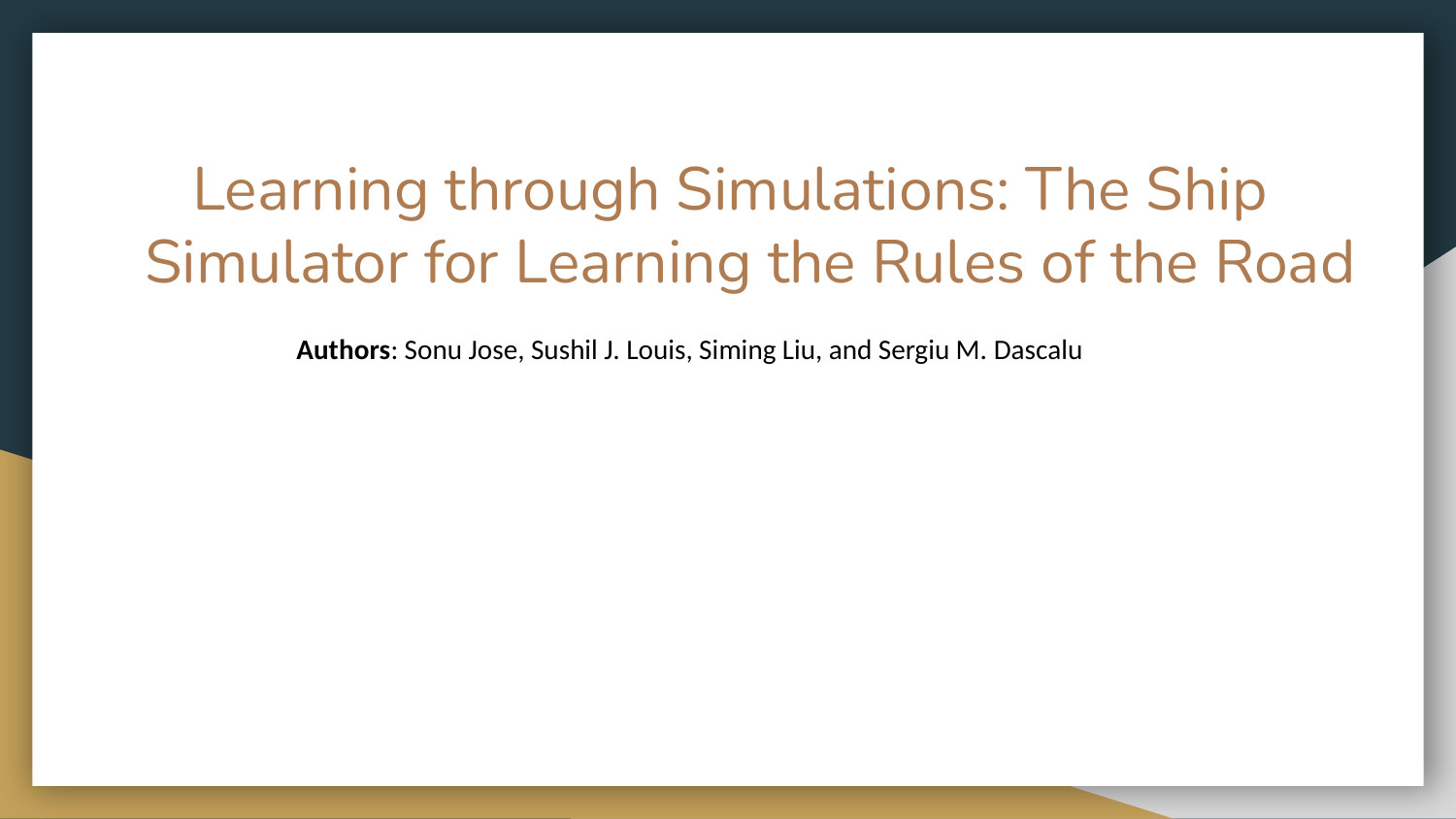

# Learning through Simulations: The Ship Simulator for Learning the Rules of the Road

                        Authors: Sonu Jose, Sushil J. Louis, Siming Liu, and Sergiu M. Dascalu